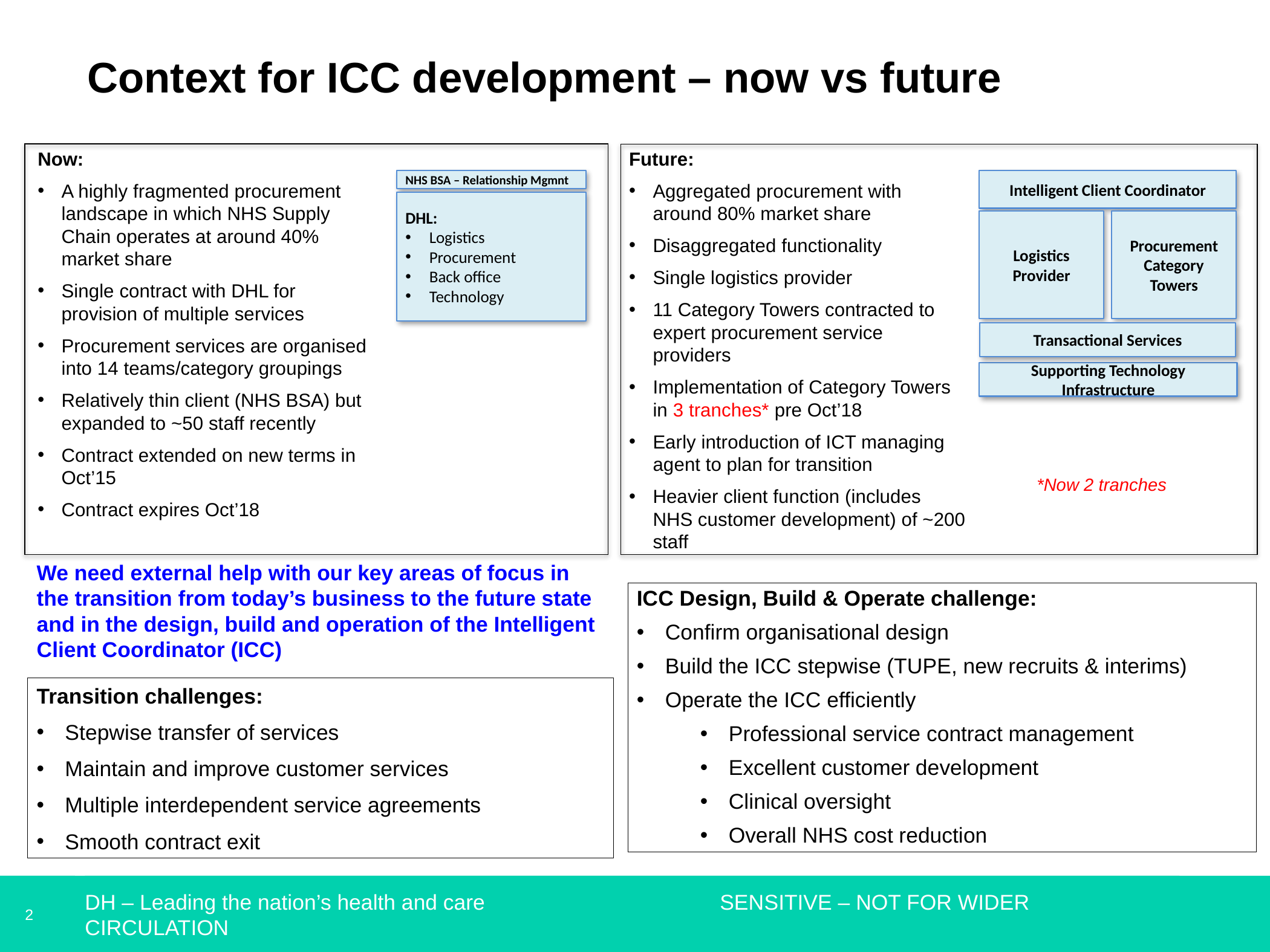

# Context for ICC development – now vs future
Future:
Aggregated procurement with around 80% market share
Disaggregated functionality
Single logistics provider
11 Category Towers contracted to expert procurement service providers
Implementation of Category Towers in 3 tranches* pre Oct’18
Early introduction of ICT managing agent to plan for transition
Heavier client function (includes NHS customer development) of ~200 staff
Now:
A highly fragmented procurement landscape in which NHS Supply Chain operates at around 40% market share
Single contract with DHL for provision of multiple services
Procurement services are organised into 14 teams/category groupings
Relatively thin client (NHS BSA) but expanded to ~50 staff recently
Contract extended on new terms in Oct’15
Contract expires Oct’18

NHS BSA – Relationship Mgmnt
DHL:
Logistics
Procurement
Back office
Technology
Intelligent Client Coordinator
Logistics Provider
Procurement
Category Towers
Supporting Technology Infrastructure
Transactional Services
*Now 2 tranches
We need external help with our key areas of focus in the transition from today’s business to the future state and in the design, build and operation of the Intelligent Client Coordinator (ICC)
ICC Design, Build & Operate challenge:
Confirm organisational design
Build the ICC stepwise (TUPE, new recruits & interims)
Operate the ICC efficiently
Professional service contract management
Excellent customer development
Clinical oversight
Overall NHS cost reduction
Transition challenges:
Stepwise transfer of services
Maintain and improve customer services
Multiple interdependent service agreements
Smooth contract exit